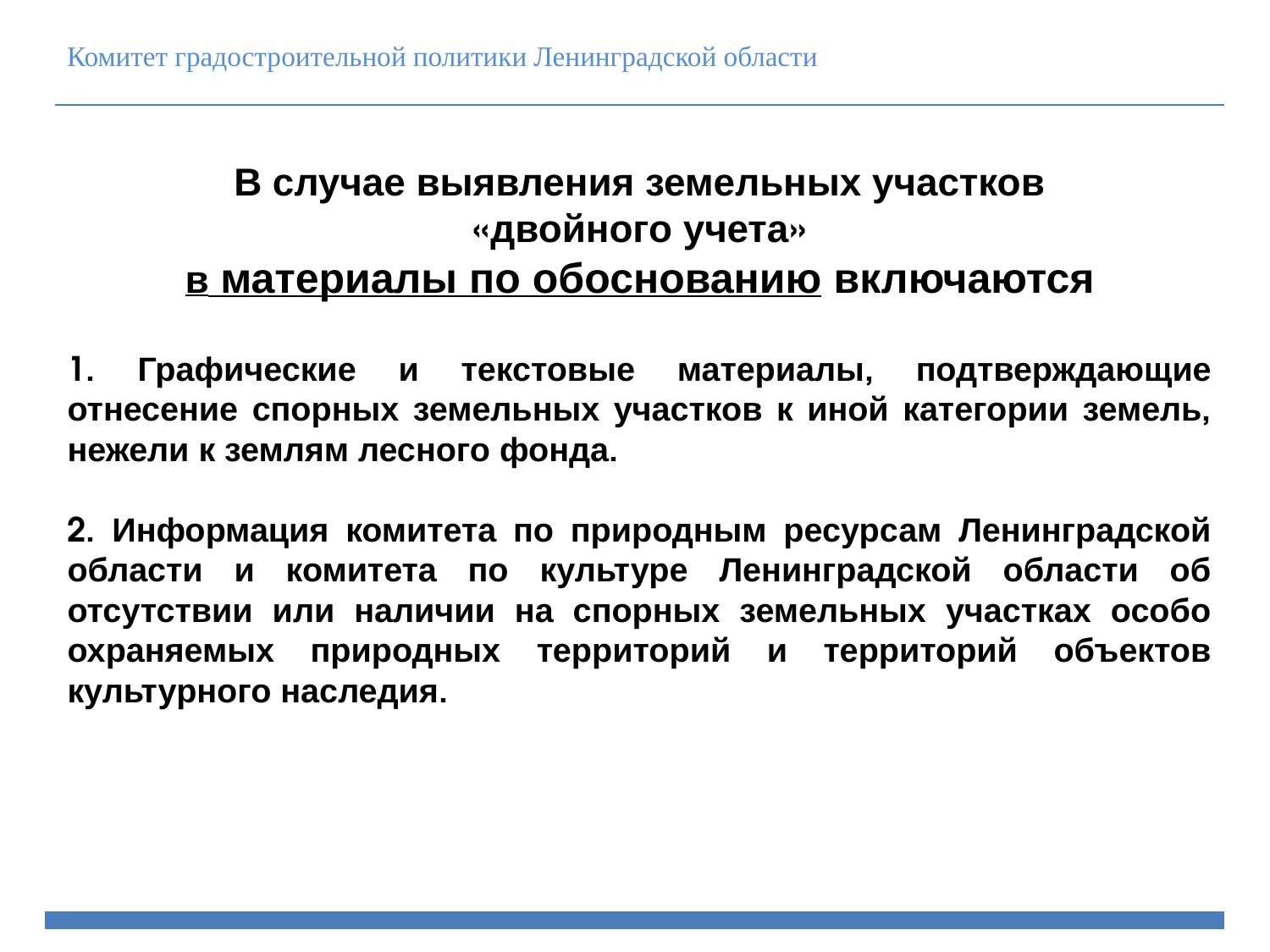

Комитет градостроительной политики Ленинградской области

В случае выявления земельных участков
«двойного учета»
в материалы по обоснованию включаются

1. Графические и текстовые материалы, подтверждающие отнесение спорных земельных участков к иной категории земель, нежели к землям лесного фонда.

2. Информация комитета по природным ресурсам Ленинградской области и комитета по культуре Ленинградской области об отсутствии или наличии на спорных земельных участках особо охраняемых природных территорий и территорий объектов культурного наследия.